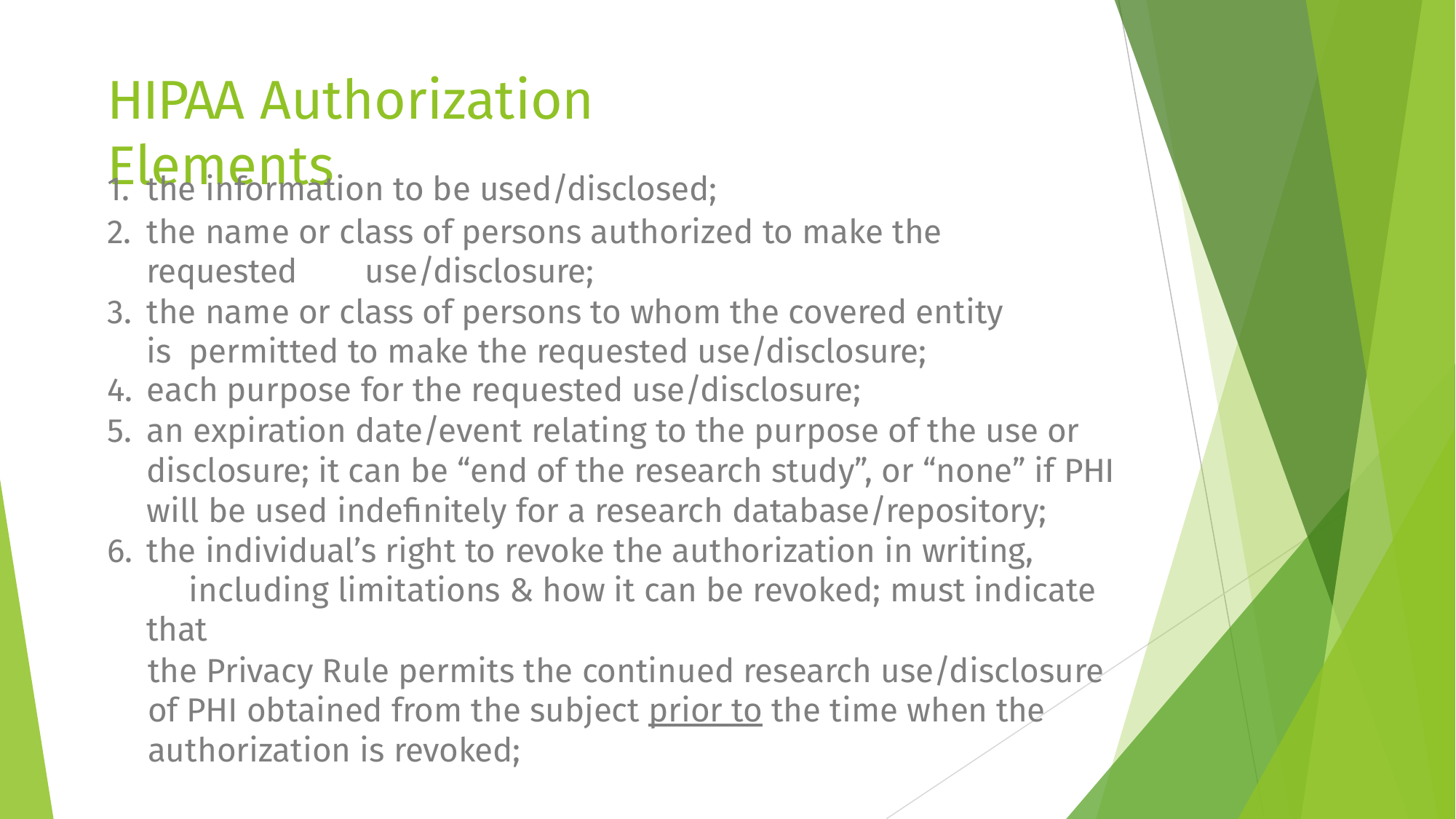

# HIPAA Authorization Elements
the information to be used/disclosed;
the name or class of persons authorized to make the requested 	use/disclosure;
the name or class of persons to whom the covered entity is 	permitted to make the requested use/disclosure;
each purpose for the requested use/disclosure;
an expiration date/event relating to the purpose of the use or 	disclosure; it can be “end of the research study”, or “none” if PHI 	will be used indefinitely for a research database/repository;
the individual’s right to revoke the authorization in writing, 	including limitations & how it can be revoked; must indicate that
the Privacy Rule permits the continued research use/disclosure of PHI obtained from the subject prior to the time when the
authorization is revoked;